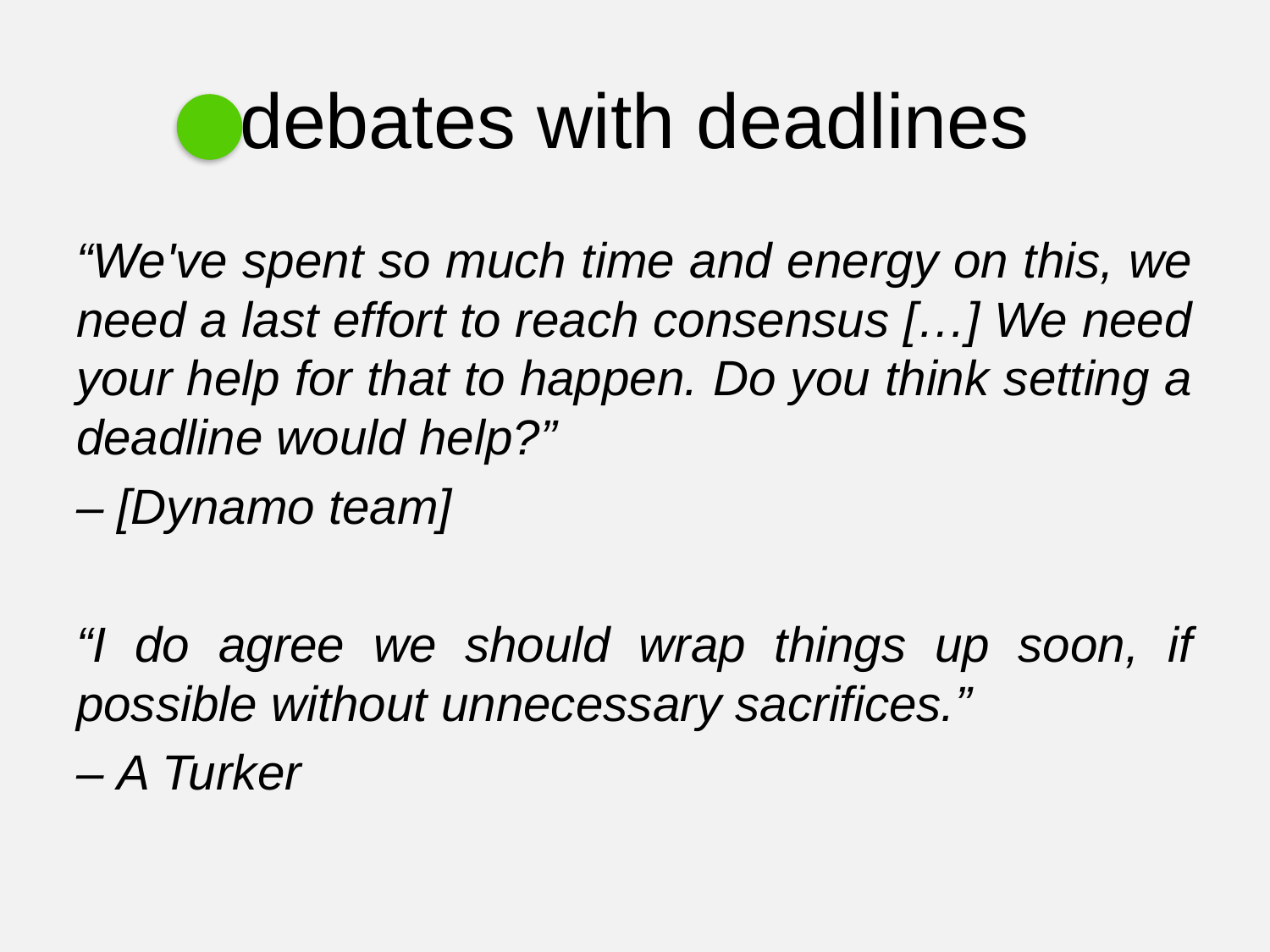

# debates with deadlines

“We've spent so much time and energy on this, we need a last effort to reach consensus […] We need your help for that to happen. Do you think setting a deadline would help?”
– [Dynamo team]

“I do agree we should wrap things up soon, if possible without unnecessary sacrifices.”
– A Turker